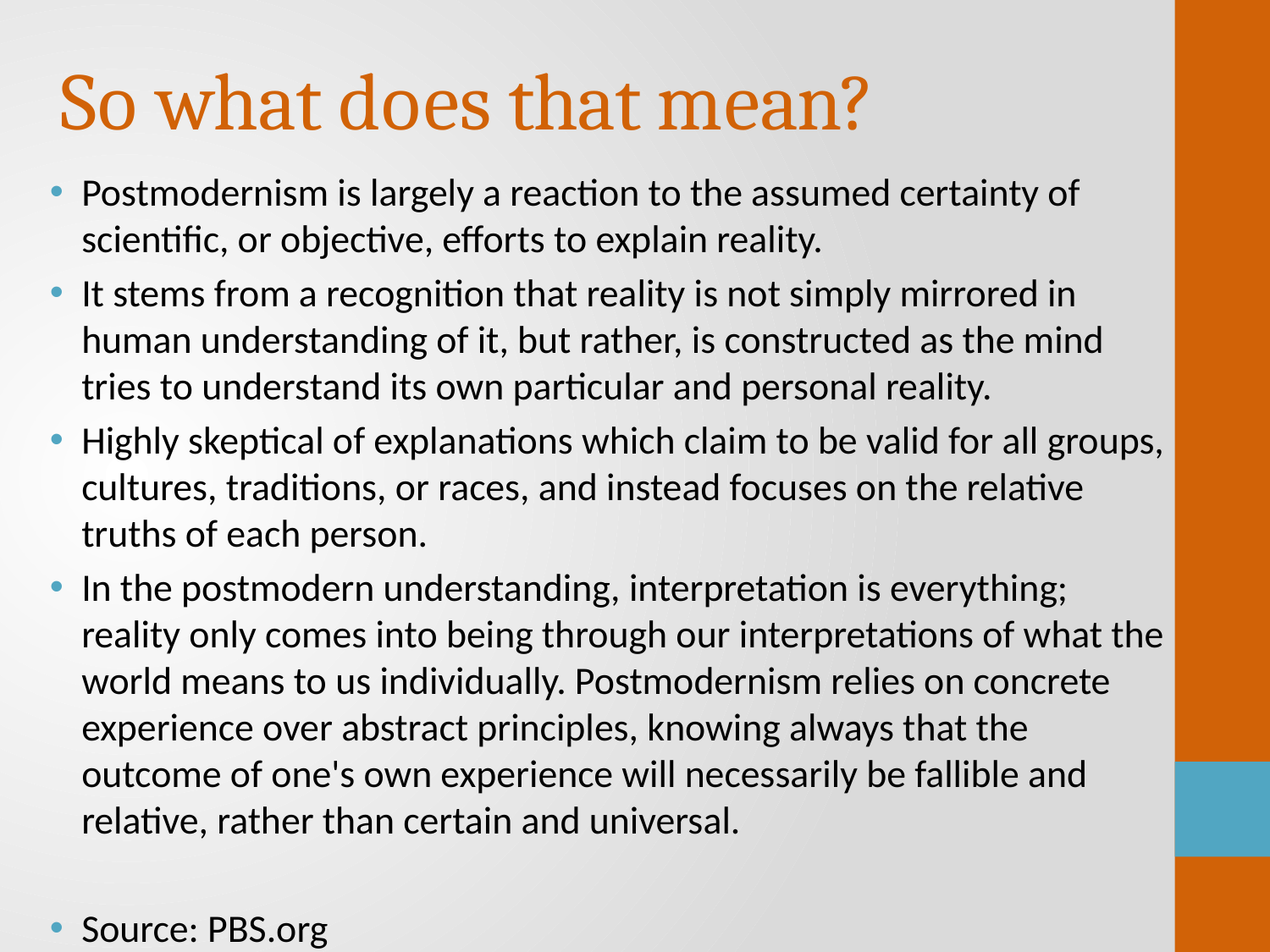

# So what does that mean?
Postmodernism is largely a reaction to the assumed certainty of scientific, or objective, efforts to explain reality.
It stems from a recognition that reality is not simply mirrored in human understanding of it, but rather, is constructed as the mind tries to understand its own particular and personal reality.
Highly skeptical of explanations which claim to be valid for all groups, cultures, traditions, or races, and instead focuses on the relative truths of each person.
In the postmodern understanding, interpretation is everything; reality only comes into being through our interpretations of what the world means to us individually. Postmodernism relies on concrete experience over abstract principles, knowing always that the outcome of one's own experience will necessarily be fallible and relative, rather than certain and universal.

Source: PBS.org